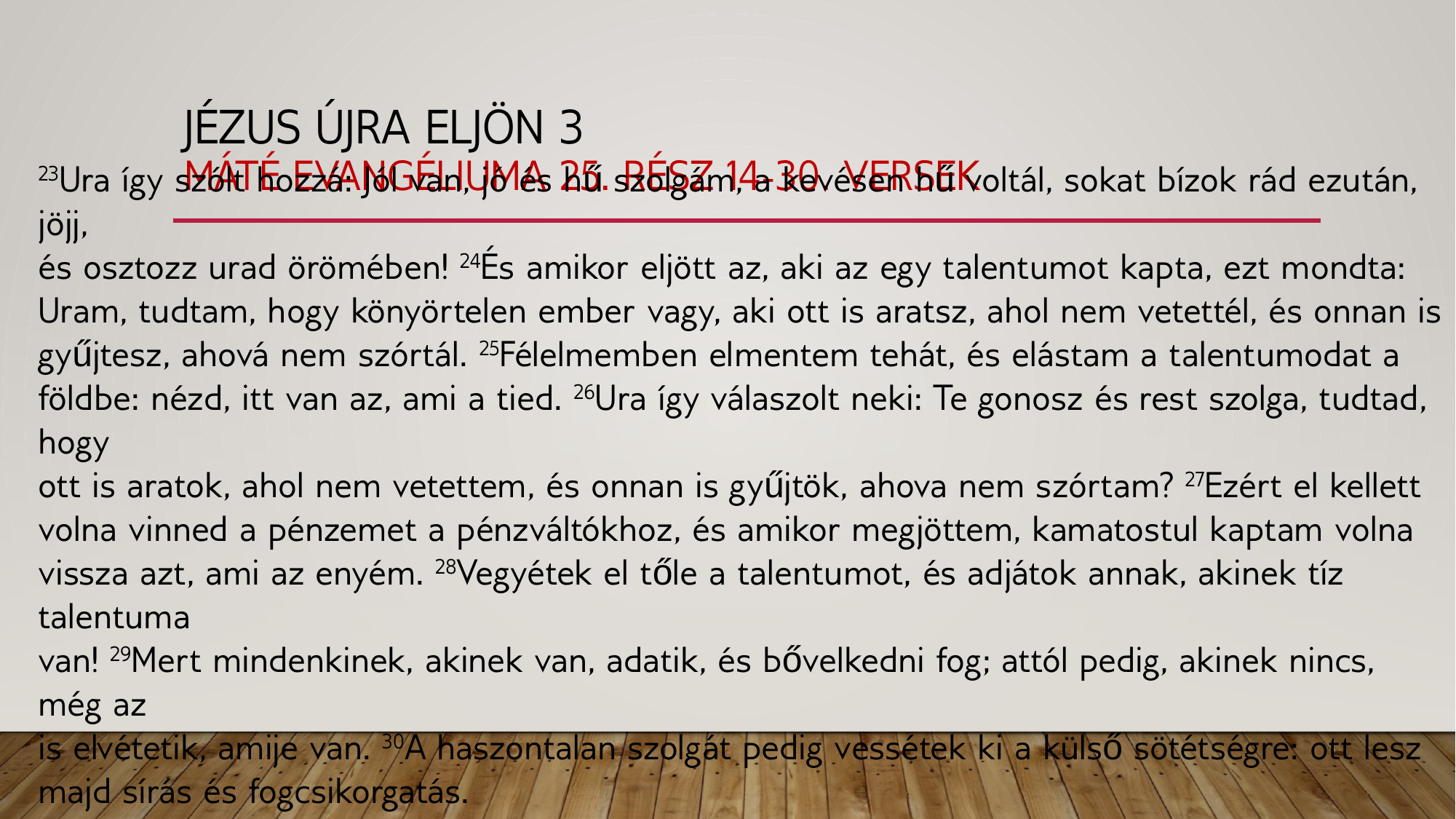

# Jézus újra eljön 3 máté evangéliuma 25. rész 14-30. versek
23Ura így szólt hozzá: Jól van, jó és hű szolgám, a kevésen hű voltál, sokat bízok rád ezután, jöjj,
és osztozz urad örömében! 24És amikor eljött az, aki az egy talentumot kapta, ezt mondta:
Uram, tudtam, hogy könyörtelen ember vagy, aki ott is aratsz, ahol nem vetettél, és onnan is
gyűjtesz, ahová nem szórtál. 25Félelmemben elmentem tehát, és elástam a talentumodat a
földbe: nézd, itt van az, ami a tied. 26Ura így válaszolt neki: Te gonosz és rest szolga, tudtad, hogy
ott is aratok, ahol nem vetettem, és onnan is gyűjtök, ahova nem szórtam? 27Ezért el kellett
volna vinned a pénzemet a pénzváltókhoz, és amikor megjöttem, kamatostul kaptam volna
vissza azt, ami az enyém. 28Vegyétek el tőle a talentumot, és adjátok annak, akinek tíz talentuma
van! 29Mert mindenkinek, akinek van, adatik, és bővelkedni fog; attól pedig, akinek nincs, még az
is elvétetik, amije van. 30A haszontalan szolgát pedig vessétek ki a külső sötétségre: ott lesz
majd sírás és fogcsikorgatás.